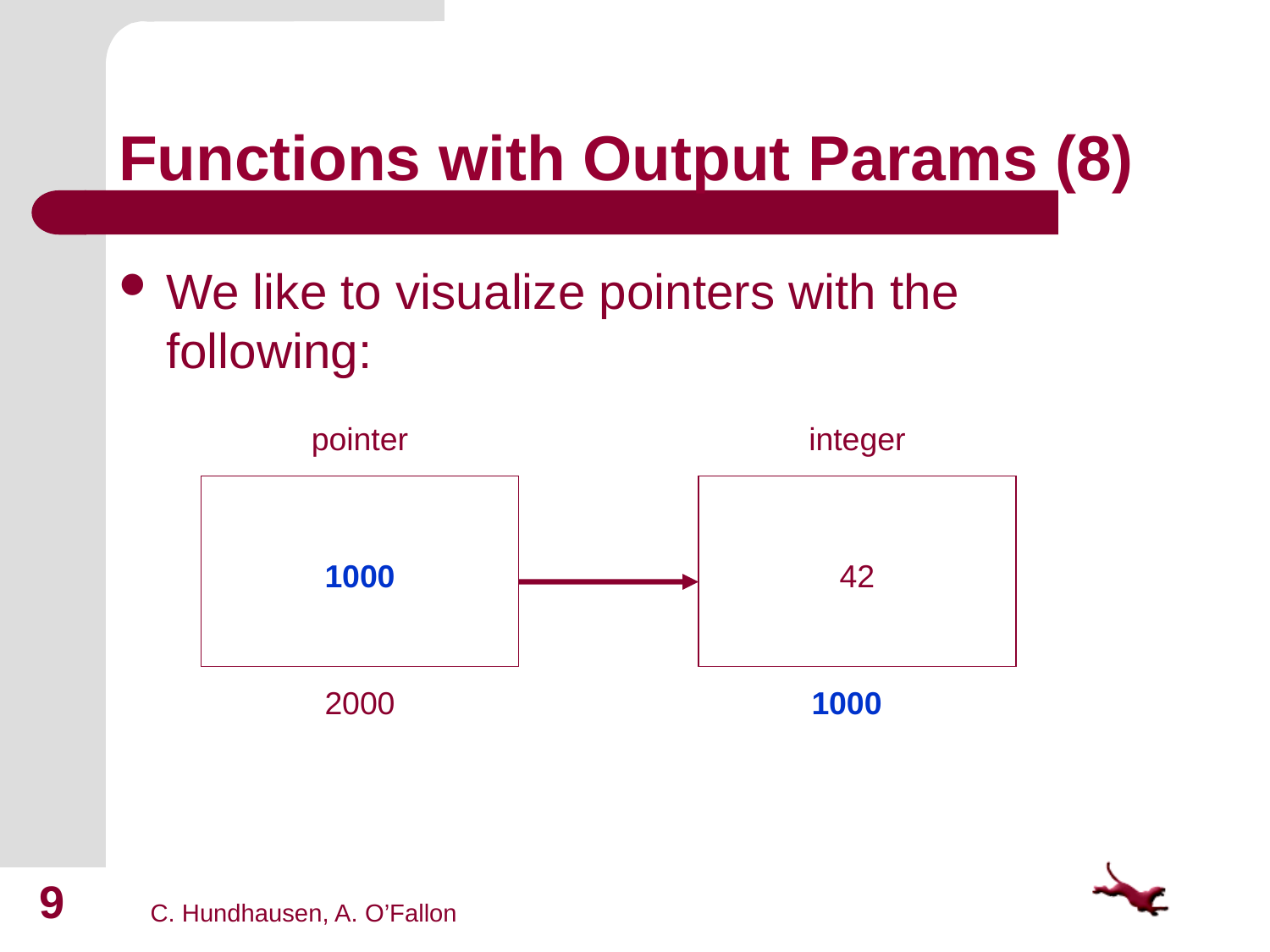

# Functions with Output Params (8)
We like to visualize pointers with the following:

pointer
integer

1000
42

2000
1000
9
C. Hundhausen, A. O’Fallon